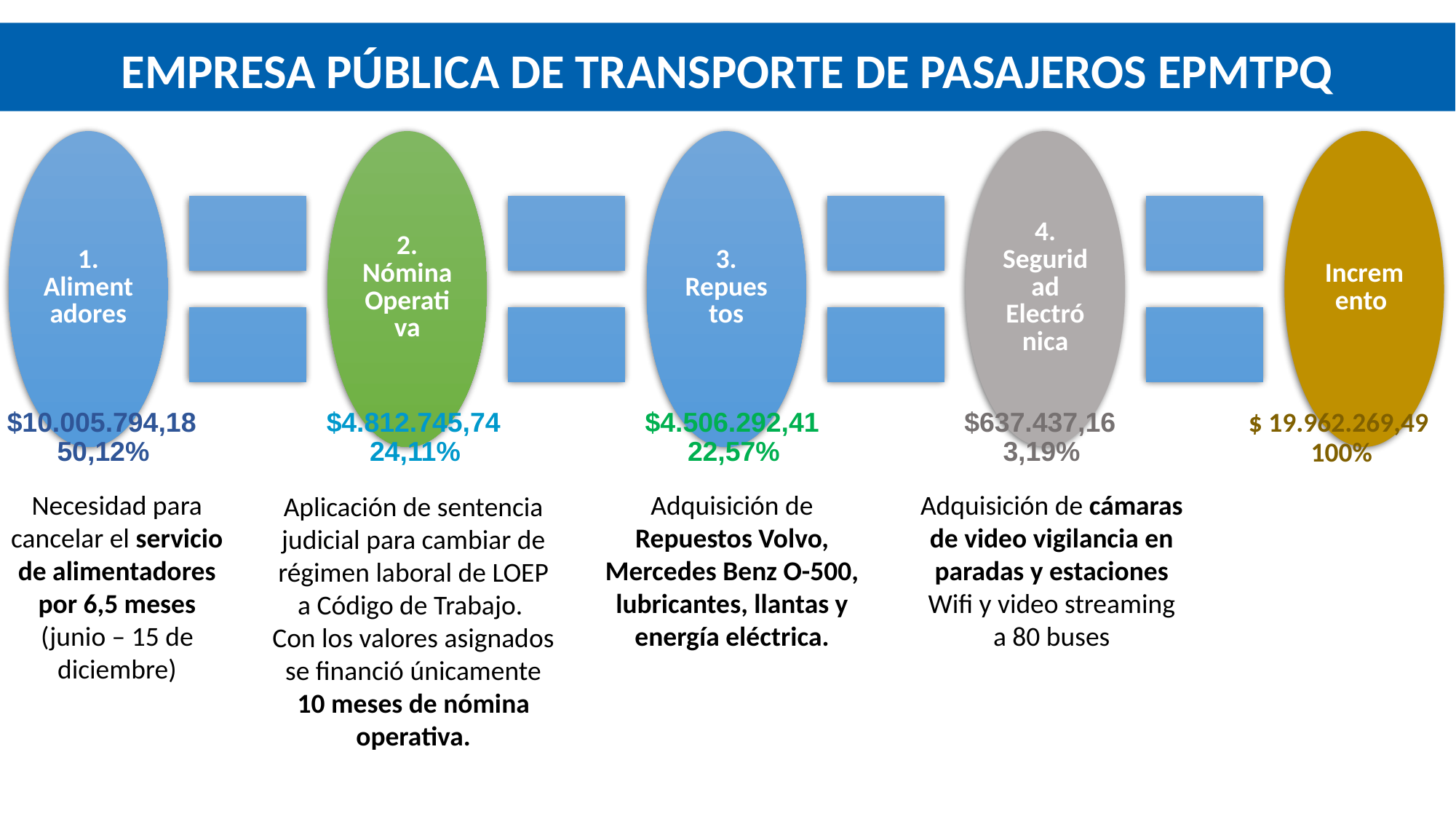

EMPRESA PÚBLICA DE TRANSPORTE DE PASAJEROS EPMTPQ
1. Alimentadores
2. Nómina Operativa
Incremento
3. Repuestos
4. Seguridad Electrónica
$10.005.794,18
$4.812.745,74
$4.506.292,41
$637.437,16
$ 19.962.269,49
50,12%
24,11%
22,57%
3,19%
100%
Necesidad para cancelar el servicio de alimentadores por 6,5 meses (junio – 15 de diciembre)
Adquisición de Repuestos Volvo, Mercedes Benz O-500, lubricantes, llantas y energía eléctrica.
Adquisición de cámaras de video vigilancia en paradas y estaciones Wifi y video streaming a 80 buses
Aplicación de sentencia judicial para cambiar de régimen laboral de LOEP a Código de Trabajo.
Con los valores asignados se financió únicamente 10 meses de nómina operativa.